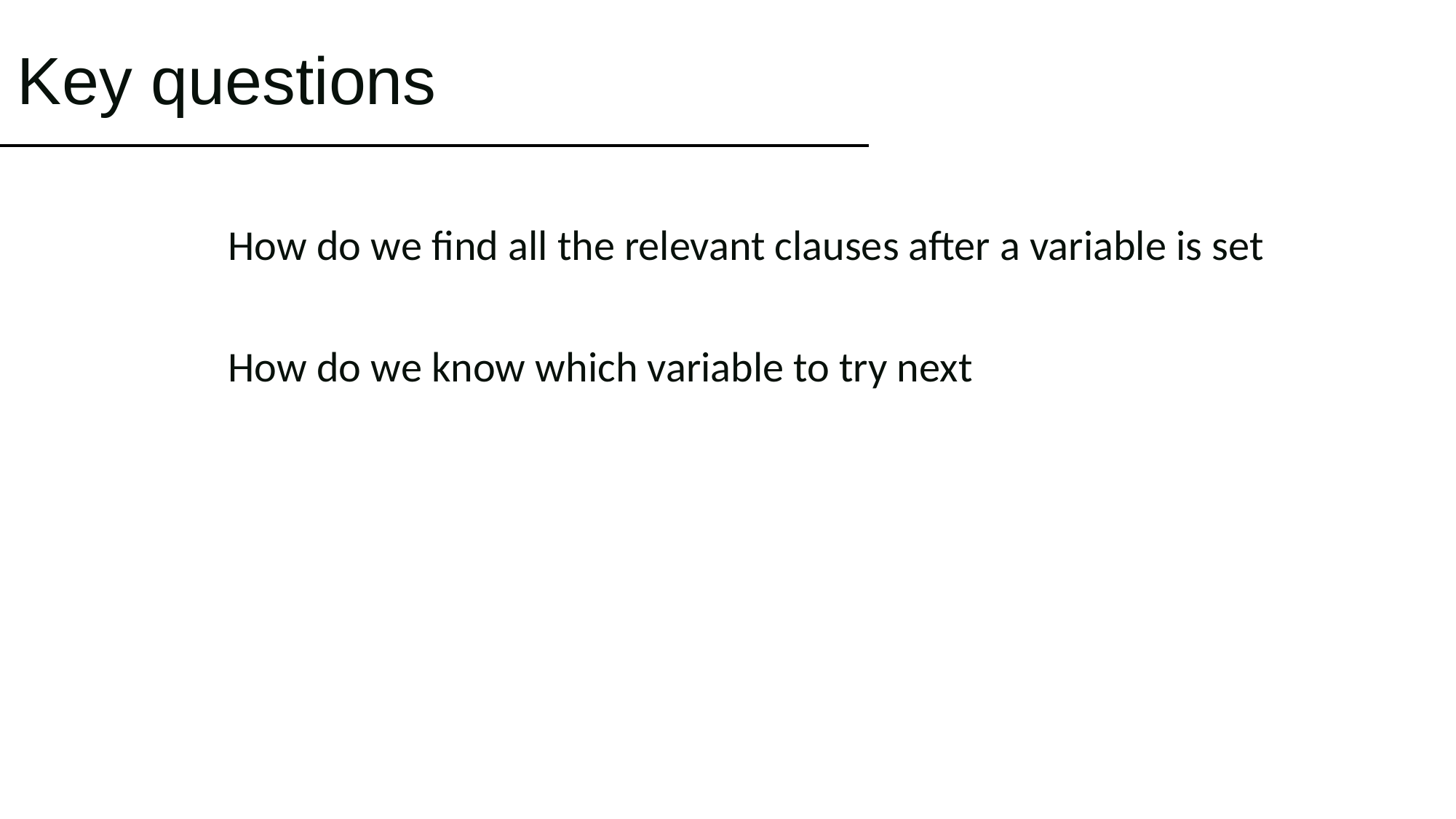

# Key questions
How do we find all the relevant clauses after a variable is set

How do we know which variable to try next